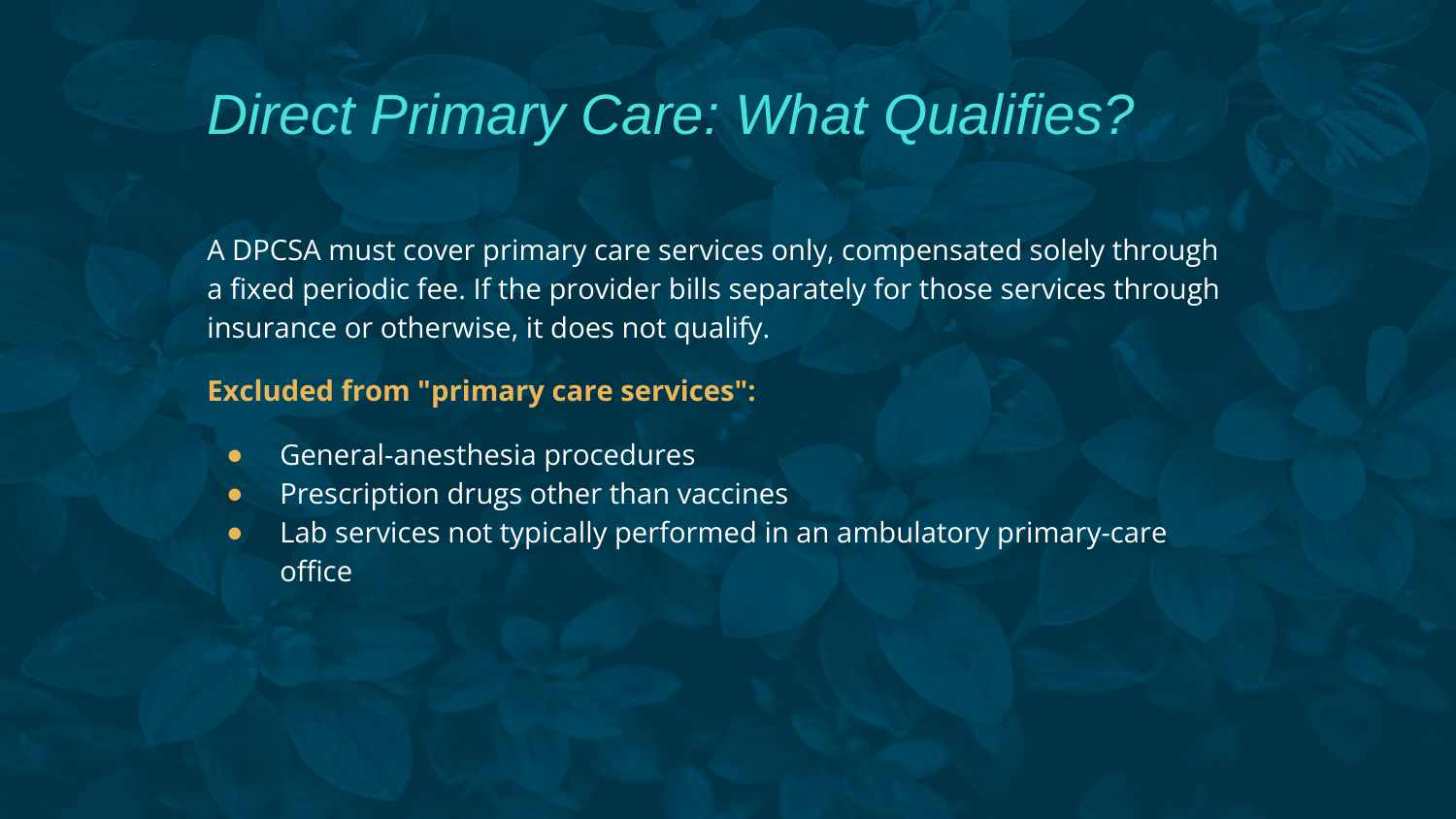

# Direct Primary Care: What Qualifies?

A DPCSA must cover primary care services only, compensated solely through a fixed periodic fee. If the provider bills separately for those services through insurance or otherwise, it does not qualify.
Excluded from "primary care services":
General-anesthesia procedures
Prescription drugs other than vaccines
Lab services not typically performed in an ambulatory primary-care office